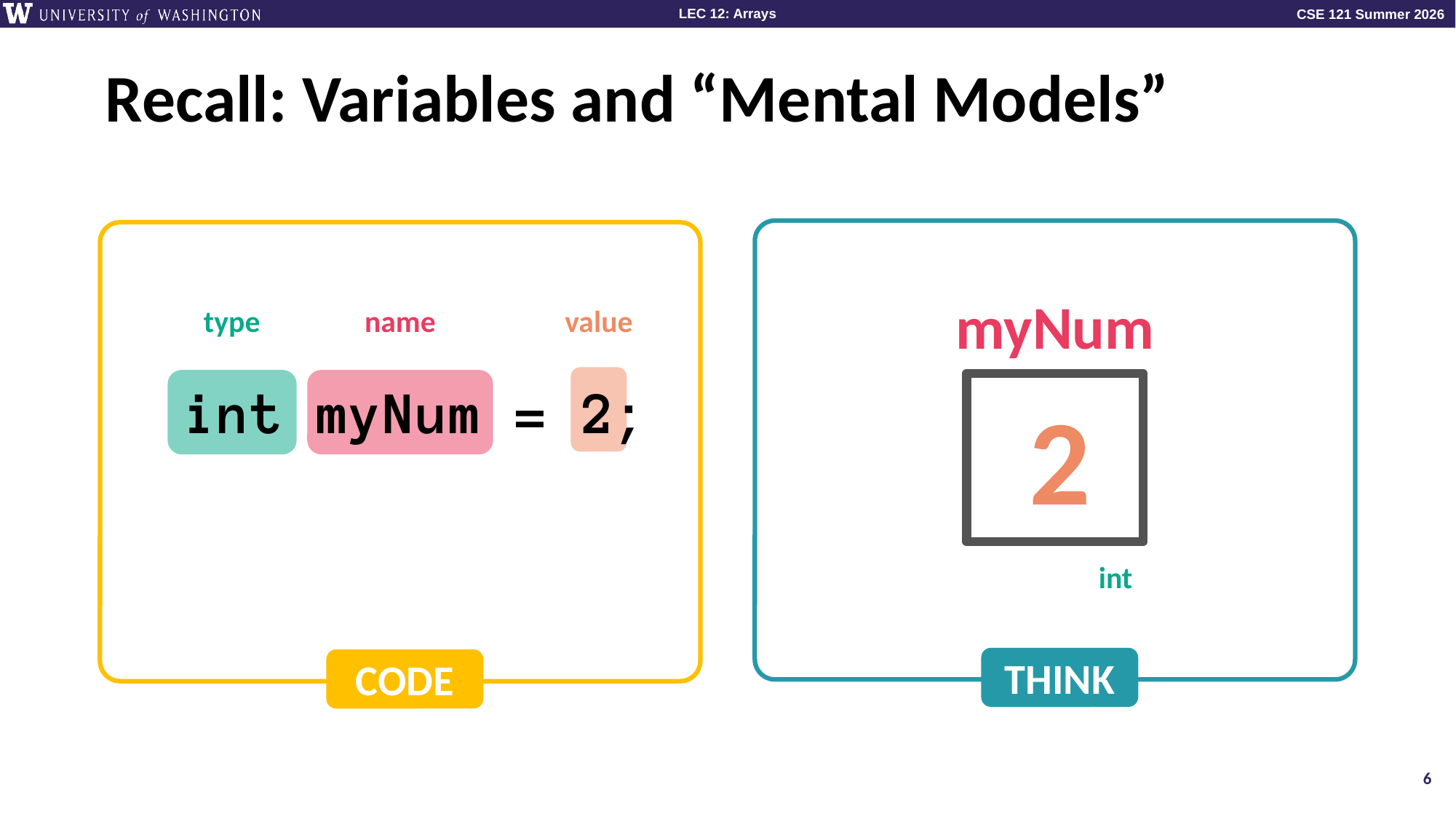

# Recall: Variables and “Mental Models”

THINK

CODE

myNum
type

name

value

int myNum = 2;

2
int
6